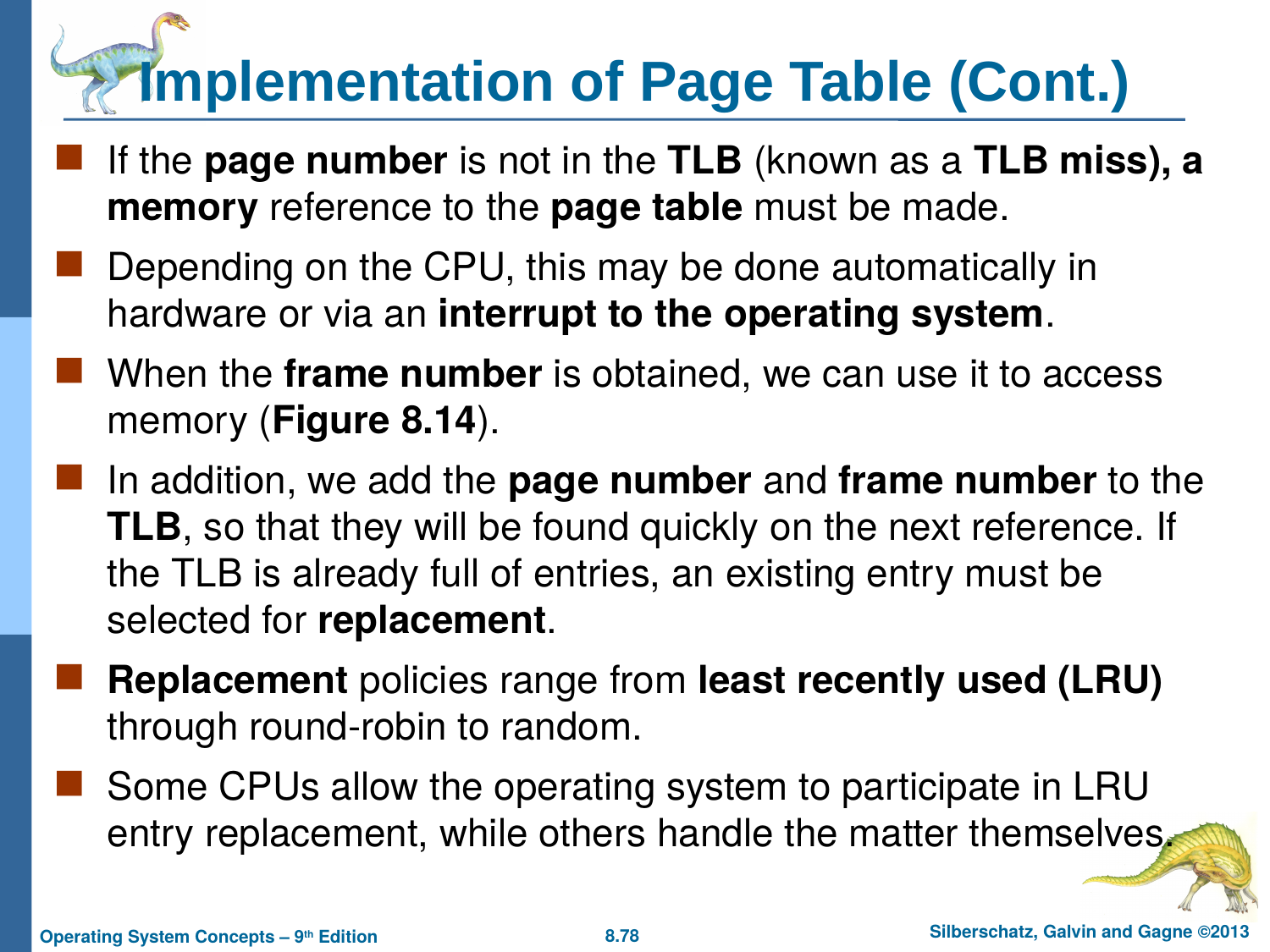

# Implementation of Page Table (Cont.)
If the page number is not in the TLB (known as a TLB miss), a memory reference to the page table must be made.
Depending on the CPU, this may be done automatically in hardware or via an interrupt to the operating system.
When the frame number is obtained, we can use it to access memory (Figure 8.14).
In addition, we add the page number and frame number to the TLB, so that they will be found quickly on the next reference. If the TLB is already full of entries, an existing entry must be selected for replacement.
Replacement policies range from least recently used (LRU) through round-robin to random.
Some CPUs allow the operating system to participate in LRU entry replacement, while others handle the matter themselves.